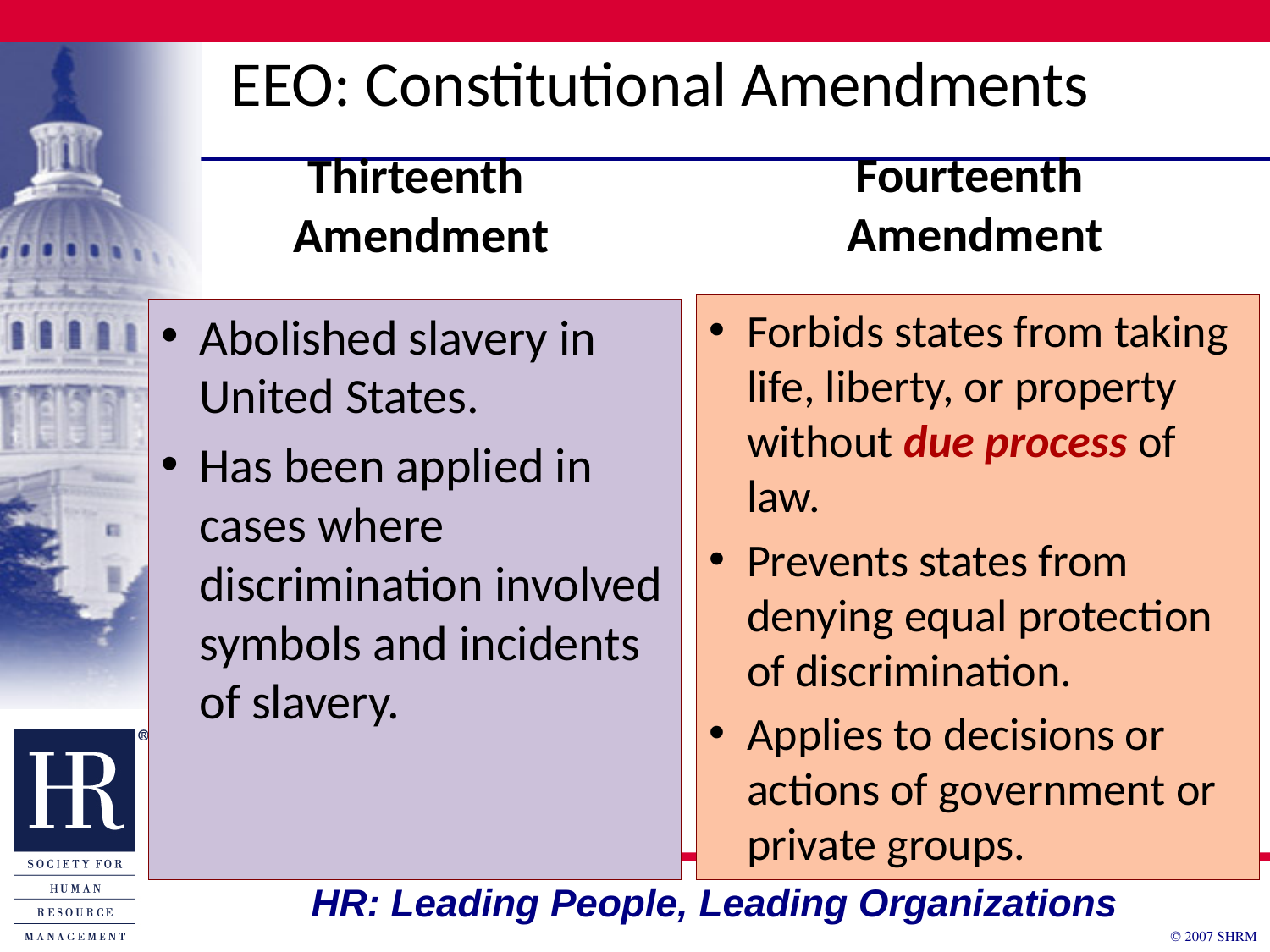

# EEO: Constitutional Amendments
Thirteenth
 Amendment
Fourteenth
Amendment
Forbids states from taking life, liberty, or property without due process of law.
Prevents states from denying equal protection of discrimination.
Applies to decisions or actions of government or private groups.
Abolished slavery in United States.
Has been applied in cases where discrimination involved symbols and incidents of slavery.